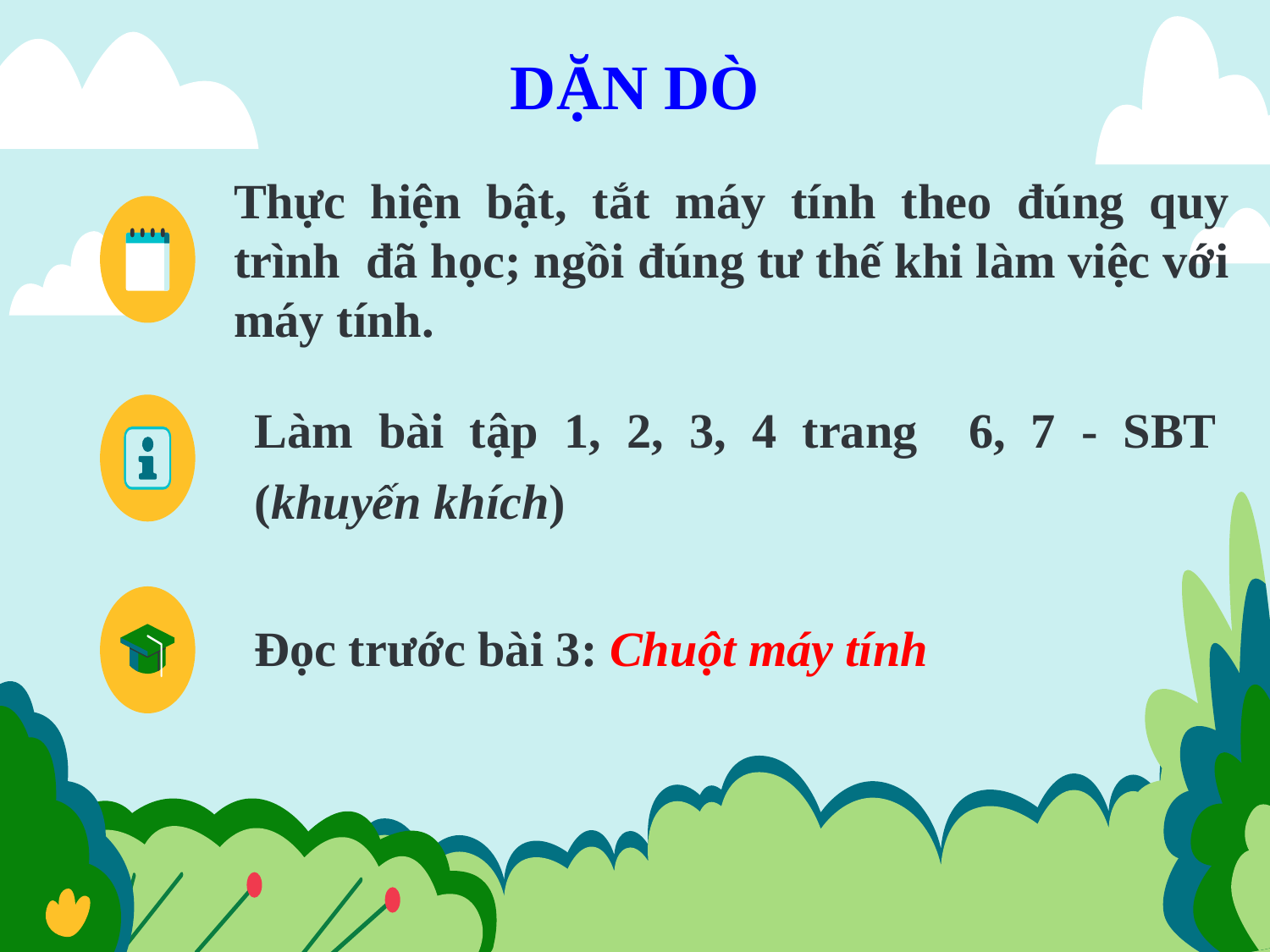

# DẶN DÒ
Thực hiện bật, tắt máy tính theo đúng quy trình  đã học; ngồi đúng tư thế khi làm việc với máy tính.

Làm bài tập 1, 2, 3, 4 trang  6, 7 - SBT (khuyến khích)

Đọc trước bài 3: Chuột máy tính